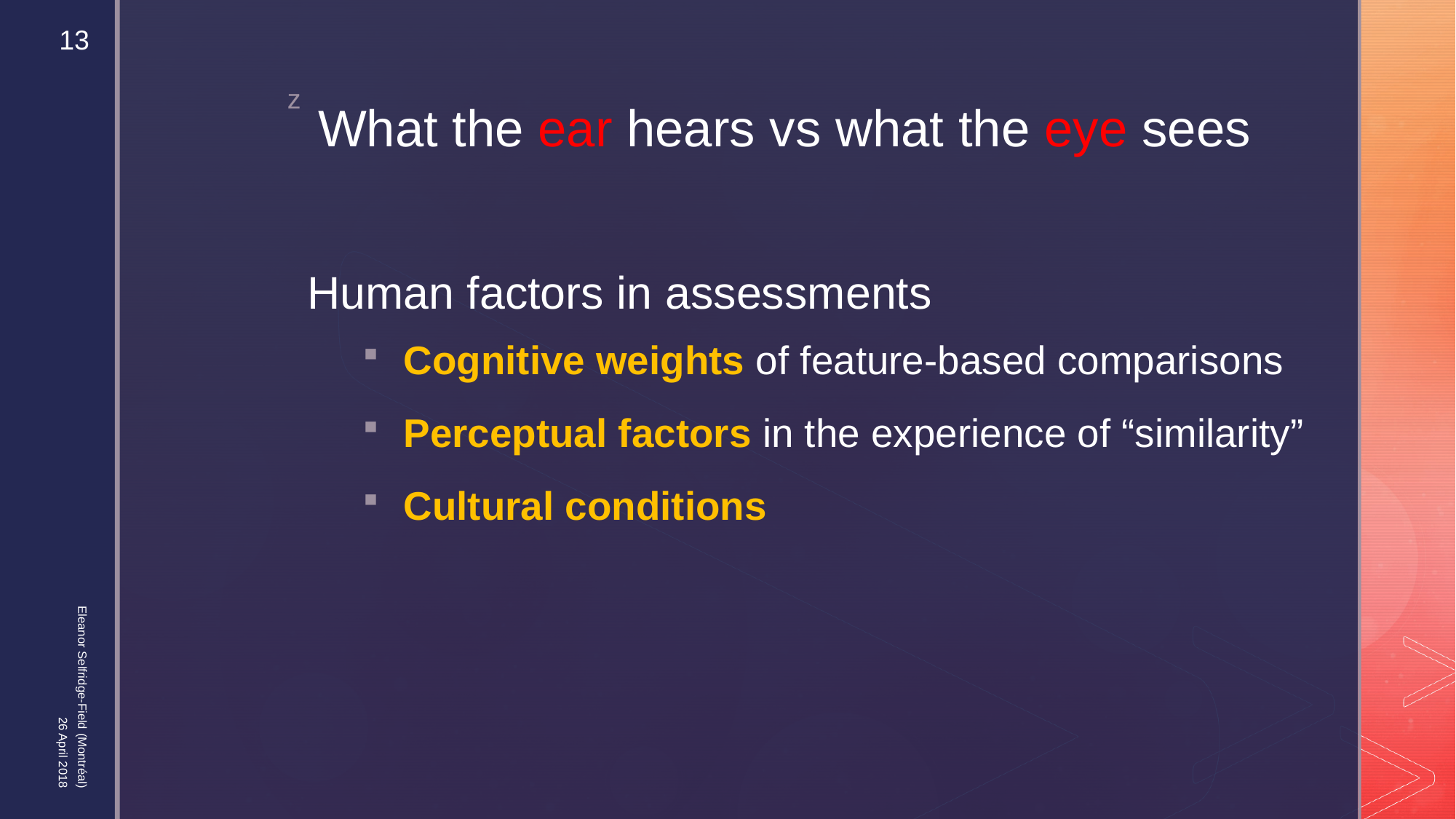

13
# What the ear hears vs what the eye sees
Human factors in assessments
Cognitive weights of feature-based comparisons
Perceptual factors in the experience of “similarity”
Cultural conditions
Eleanor Selfridge-Field (Montréal)
26 April 2018